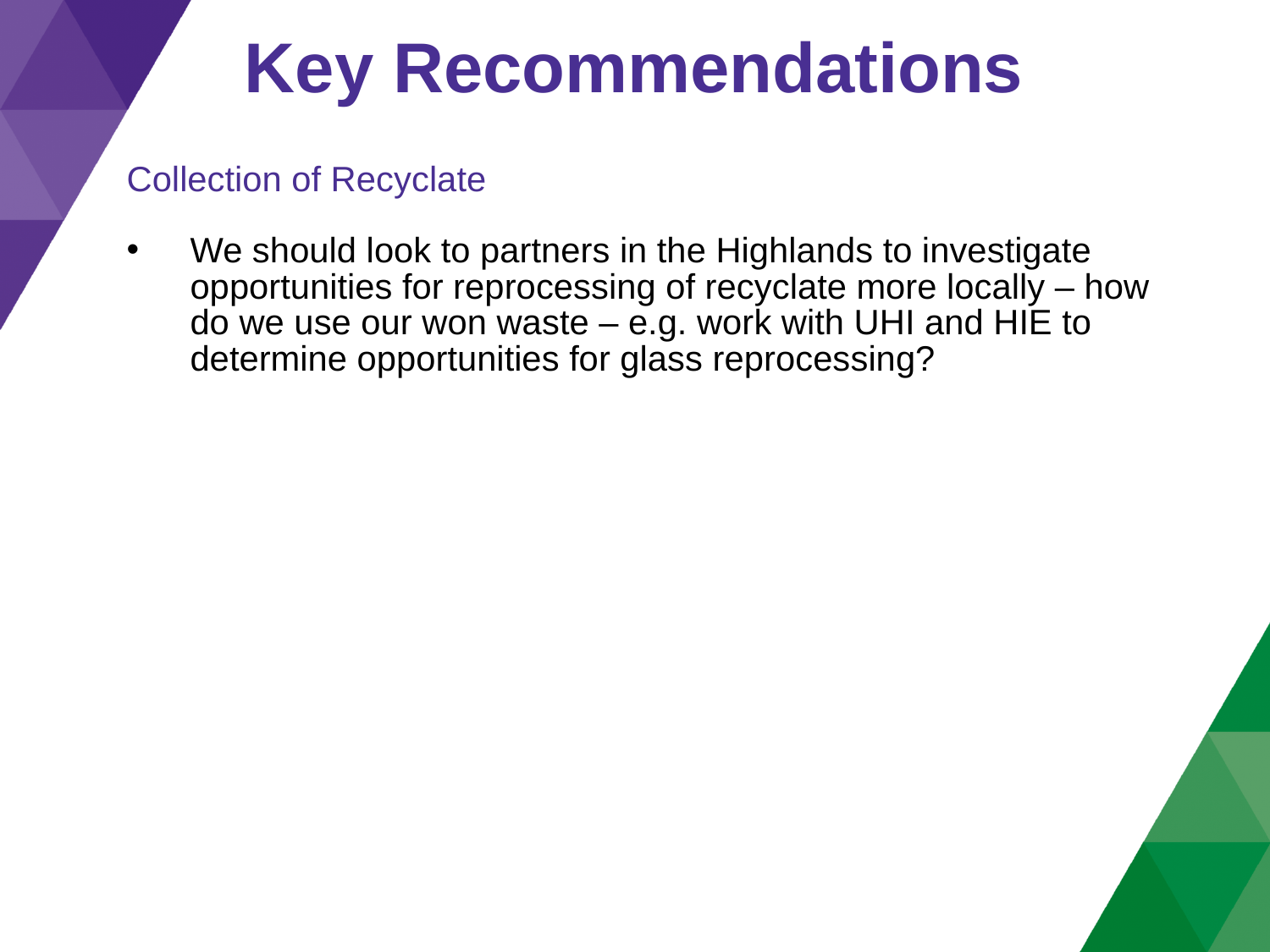

Key Recommendations
Collection of Recyclate

We should look to partners in the Highlands to investigate opportunities for reprocessing of recyclate more locally – how do we use our won waste – e.g. work with UHI and HIE to determine opportunities for glass reprocessing?